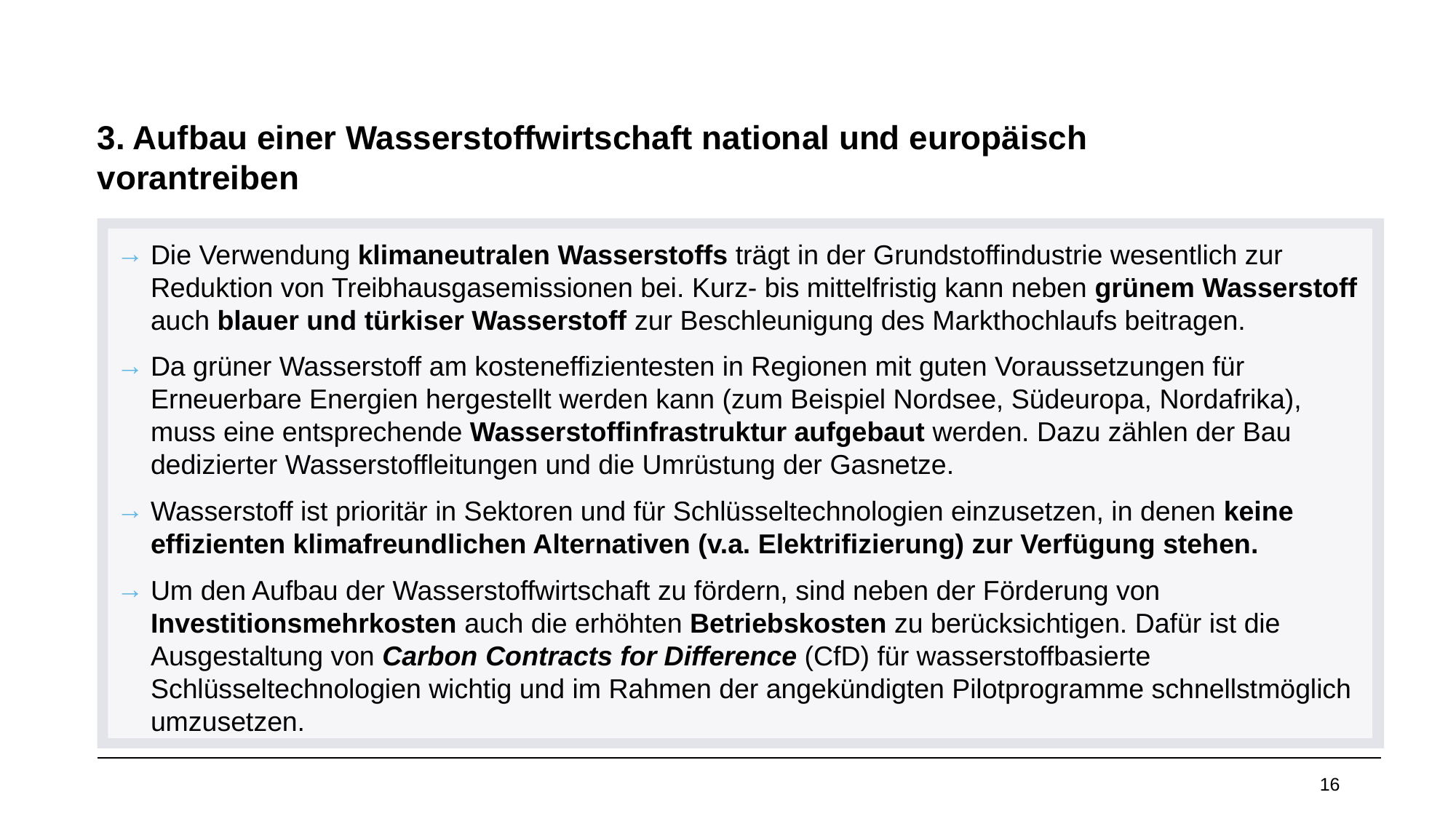

# 3. Aufbau einer Wasserstoffwirtschaft national und europäisch vorantreiben
Die Verwendung klimaneutralen Wasserstoffs trägt in der Grundstoffindustrie wesentlich zur Reduktion von Treibhausgasemissionen bei. Kurz- bis mittelfristig kann neben grünem Wasserstoff auch blauer und türkiser Wasserstoff zur Beschleunigung des Markthochlaufs beitragen.
Da grüner Wasserstoff am kosteneffizientesten in Regionen mit guten Voraussetzungen für Erneuerbare Energien hergestellt werden kann (zum Beispiel Nordsee, Südeuropa, Nordafrika), muss eine entsprechende Wasserstoffinfrastruktur aufgebaut werden. Dazu zählen der Bau dedizierter Wasserstoffleitungen und die Umrüstung der Gasnetze.
Wasserstoff ist prioritär in Sektoren und für Schlüsseltechnologien einzusetzen, in denen keine effizienten klimafreundlichen Alternativen (v.a. Elektrifizierung) zur Verfügung stehen.
Um den Aufbau der Wasserstoffwirtschaft zu fördern, sind neben der Förderung von Investitionsmehrkosten auch die erhöhten Betriebskosten zu berücksichtigen. Dafür ist die Ausgestaltung von Carbon Contracts for Difference (CfD) für wasserstoffbasierte Schlüsseltechnologien wichtig und im Rahmen der angekündigten Pilotprogramme schnellstmöglich umzusetzen.

16